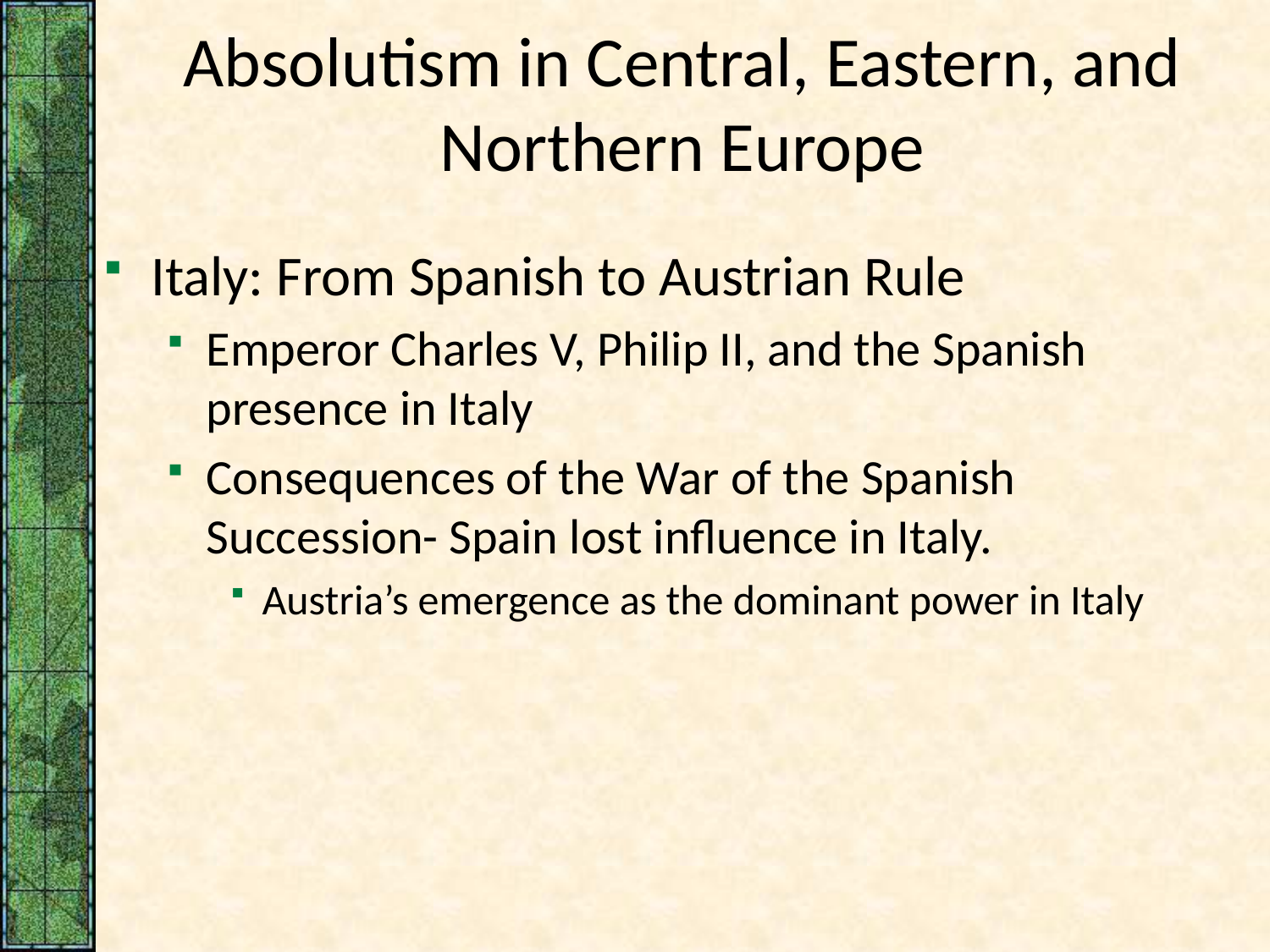

# Absolutism in Central, Eastern, and Northern Europe
Italy: From Spanish to Austrian Rule
Emperor Charles V, Philip II, and the Spanish presence in Italy
Consequences of the War of the Spanish Succession- Spain lost influence in Italy.
Austria’s emergence as the dominant power in Italy